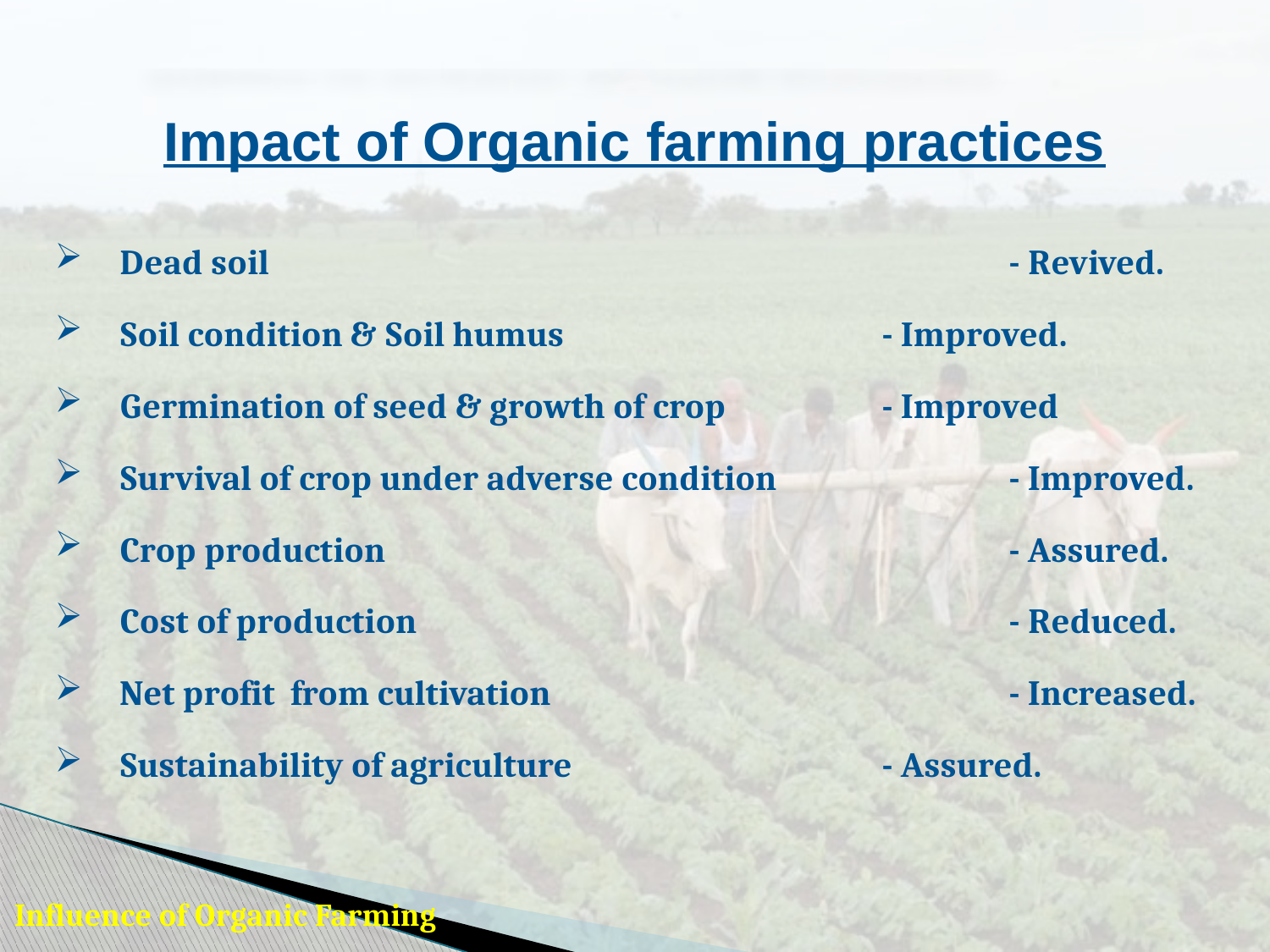

Impact of Organic farming practices
Dead soil 		 				- Revived.
Soil condition & Soil humus 			- Improved.
Germination of seed & growth of crop 		- Improved
Survival of crop under adverse condition 		- Improved.
Crop production 					- Assured.
Cost of production 					- Reduced.
Net profit  from cultivation 				- Increased.
Sustainability of agriculture  			- Assured.
Influence of Organic Farming